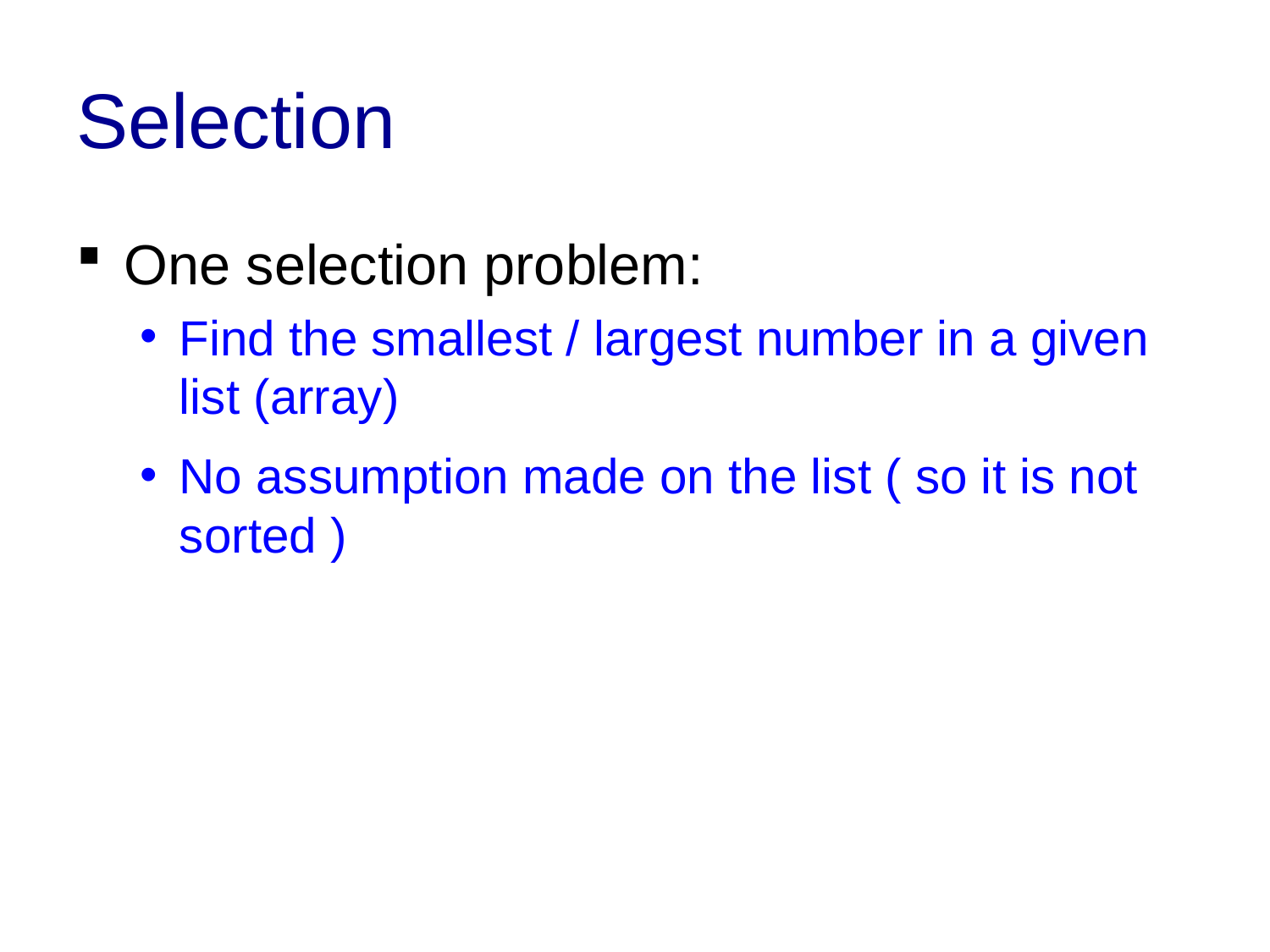

# Selection
One selection problem:
Find the smallest / largest number in a given list (array)
No assumption made on the list ( so it is not sorted )